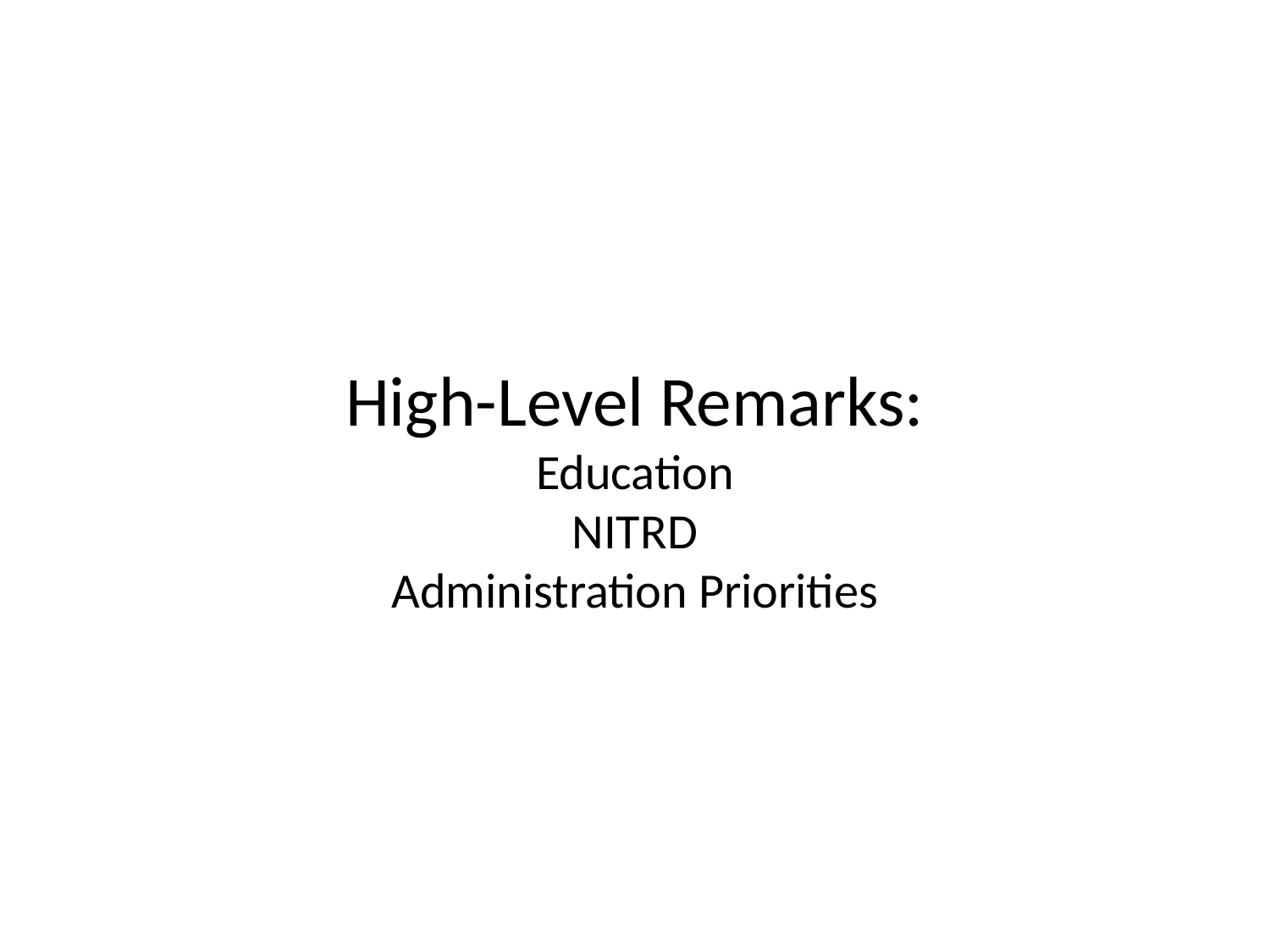

# High-Level Remarks: Education NITRD Administration Priorities